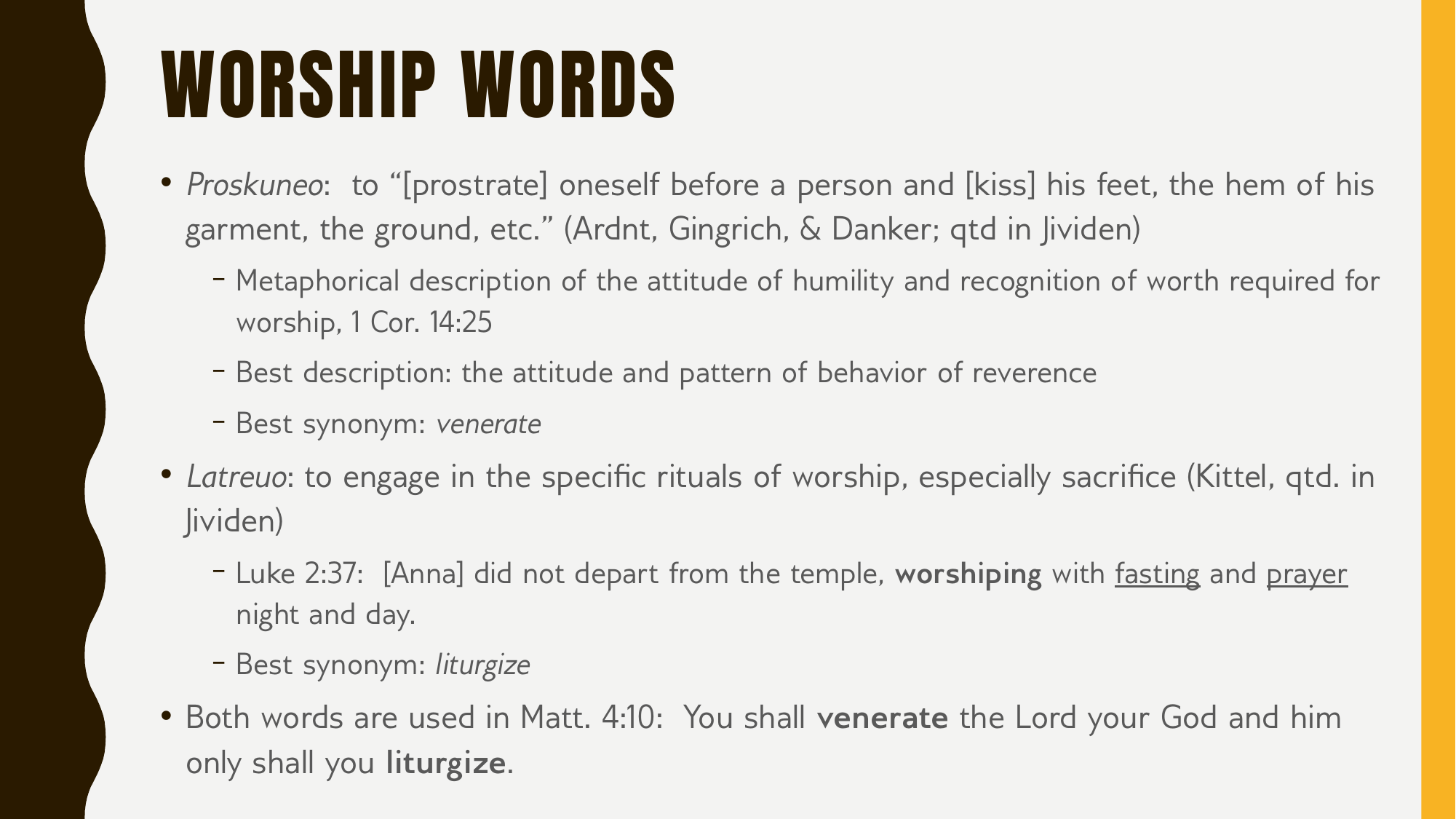

# Worship words
Proskuneo:  to “[prostrate] oneself before a person and [kiss] his feet, the hem of his garment, the ground, etc.” (Ardnt, Gingrich, & Danker; qtd in Jividen)
Metaphorical description of the attitude of humility and recognition of worth required for worship, 1 Cor. 14:25
Best description: the attitude and pattern of behavior of reverence
Best synonym: venerate
Latreuo: to engage in the specific rituals of worship, especially sacrifice (Kittel, qtd. in Jividen)
Luke 2:37:  [Anna] did not depart from the temple, worshiping with fasting and prayer night and day.
Best synonym: liturgize
Both words are used in Matt. 4:10:  You shall venerate the Lord your God and him only shall you liturgize.